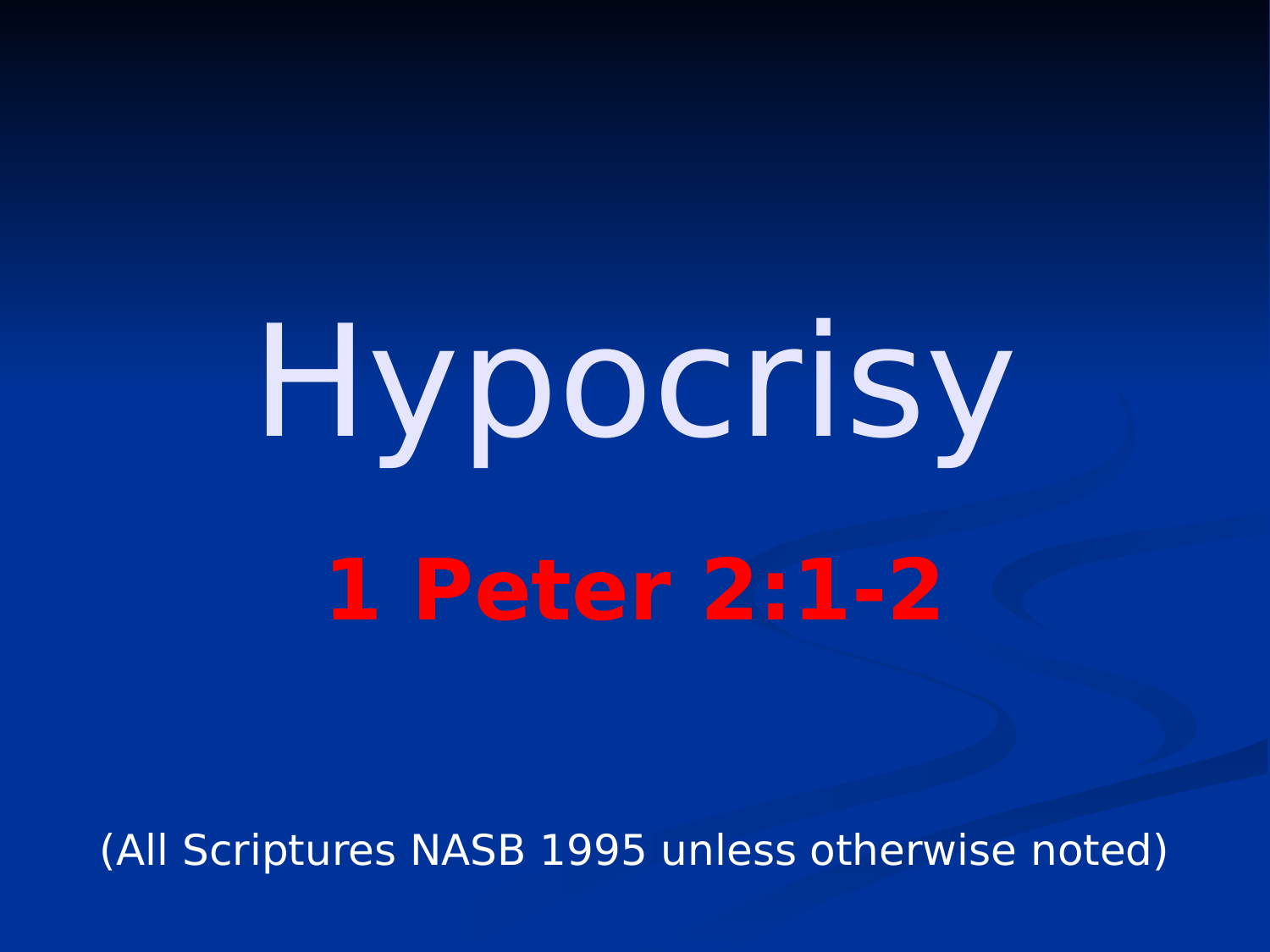

# Hypocrisy
1 Peter 2:1-2

(All Scriptures NASB 1995 unless otherwise noted)